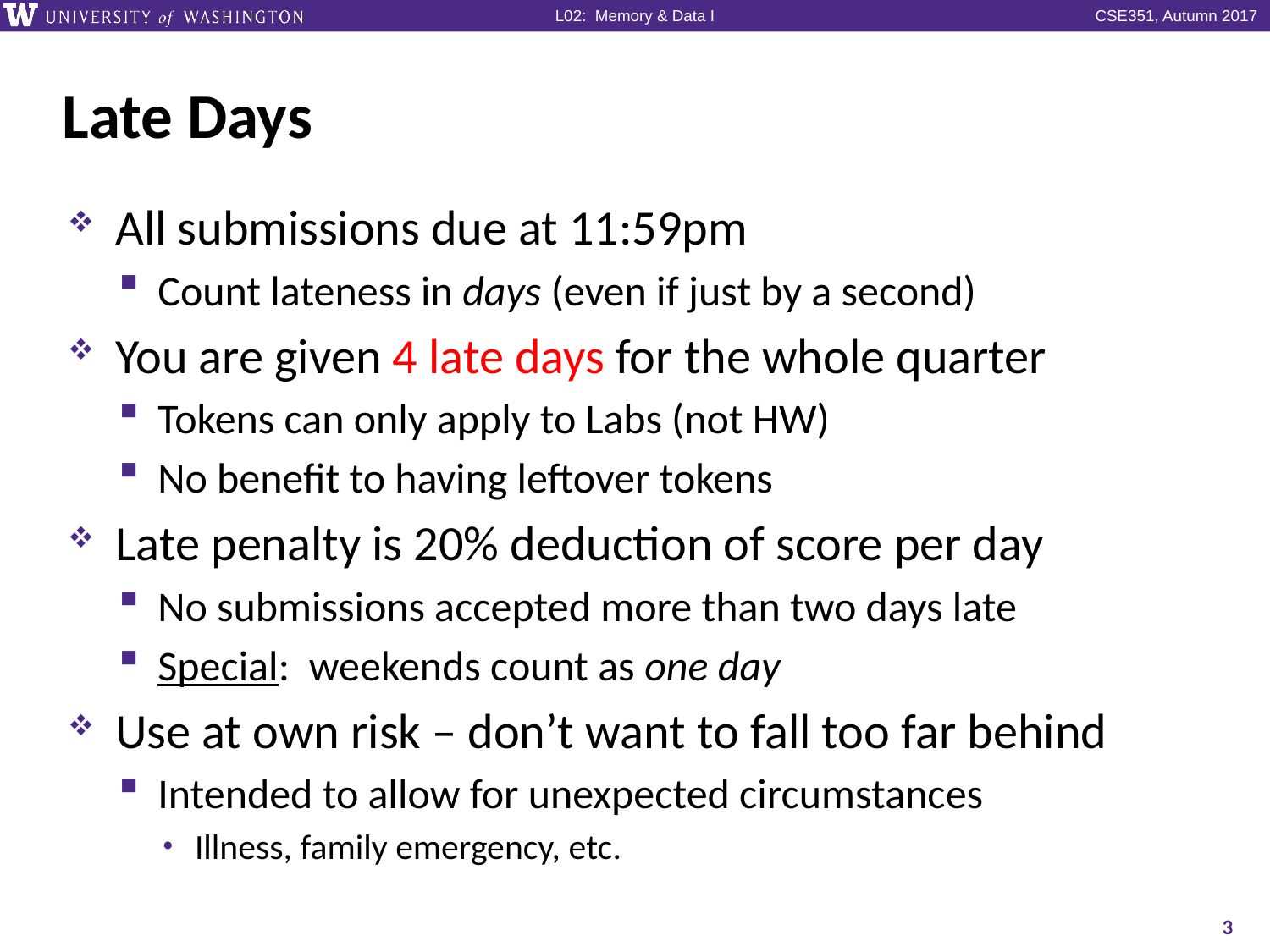

# Late Days
All submissions due at 11:59pm
Count lateness in days (even if just by a second)
You are given 4 late days for the whole quarter
Tokens can only apply to Labs (not HW)
No benefit to having leftover tokens
Late penalty is 20% deduction of score per day
No submissions accepted more than two days late
Special:  weekends count as one day
Use at own risk – don’t want to fall too far behind
Intended to allow for unexpected circumstances
Illness, family emergency, etc.

3